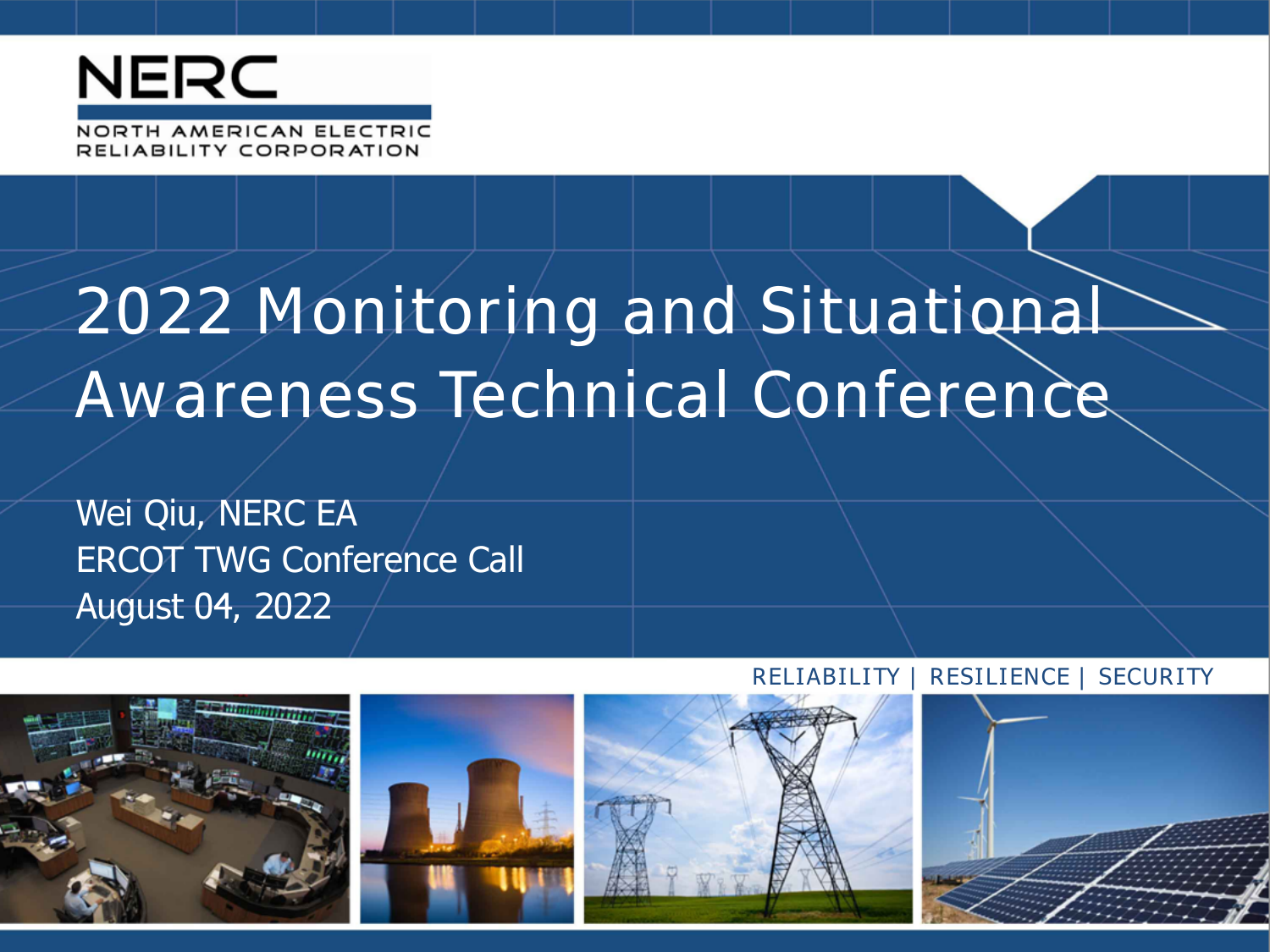

2022 Monitoring and Situational Awareness Technical Conference

Wei Qiu, NERC EA
ERCOT TWG Conference Call
August 04, 2022